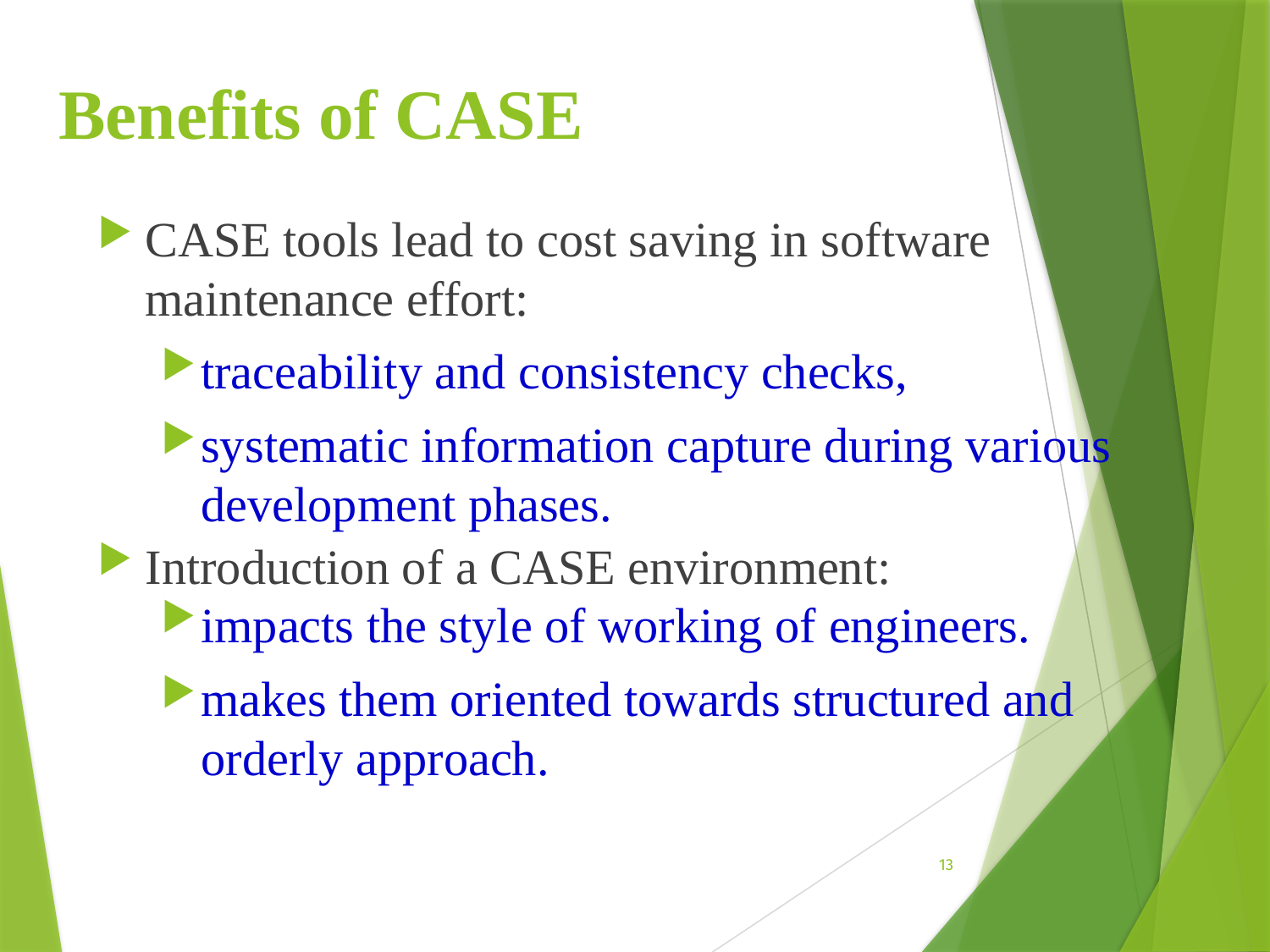

# Benefits of CASE
CASE tools lead to cost saving in software maintenance effort:
traceability and consistency checks,
systematic information capture during various development phases.
Introduction of a CASE environment:
impacts the style of working of engineers.
makes them oriented towards structured and orderly approach.

13